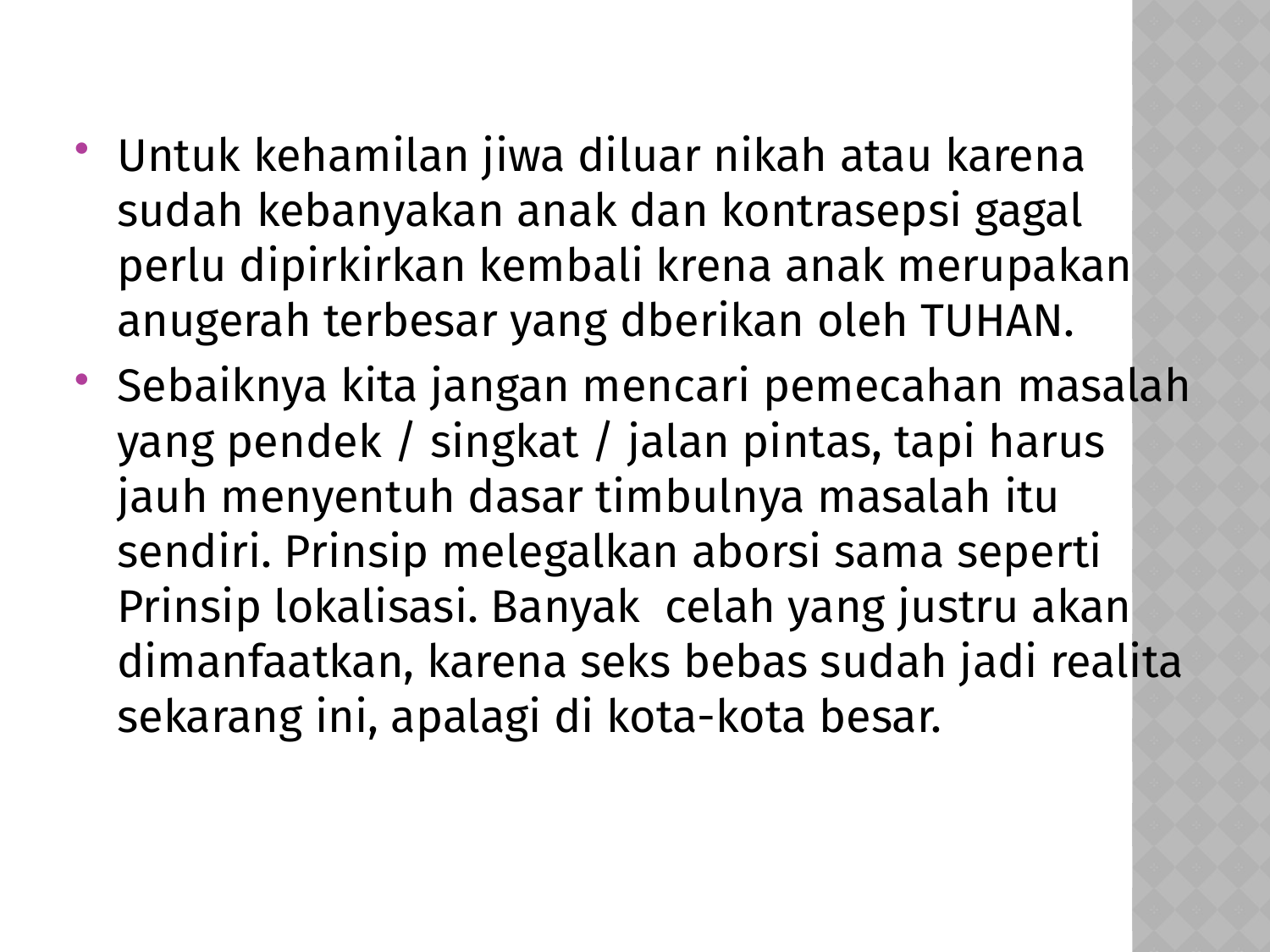

#
Untuk kehamilan jiwa diluar nikah atau karena sudah kebanyakan anak dan kontrasepsi gagal perlu dipirkirkan kembali krena anak merupakan anugerah terbesar yang dberikan oleh TUHAN.
Sebaiknya kita jangan mencari pemecahan masalah yang pendek / singkat / jalan pintas, tapi harus jauh menyentuh dasar timbulnya masalah itu sendiri. Prinsip melegalkan aborsi sama seperti Prinsip lokalisasi. Banyak  celah yang justru akan dimanfaatkan, karena seks bebas sudah jadi realita sekarang ini, apalagi di kota-kota besar.